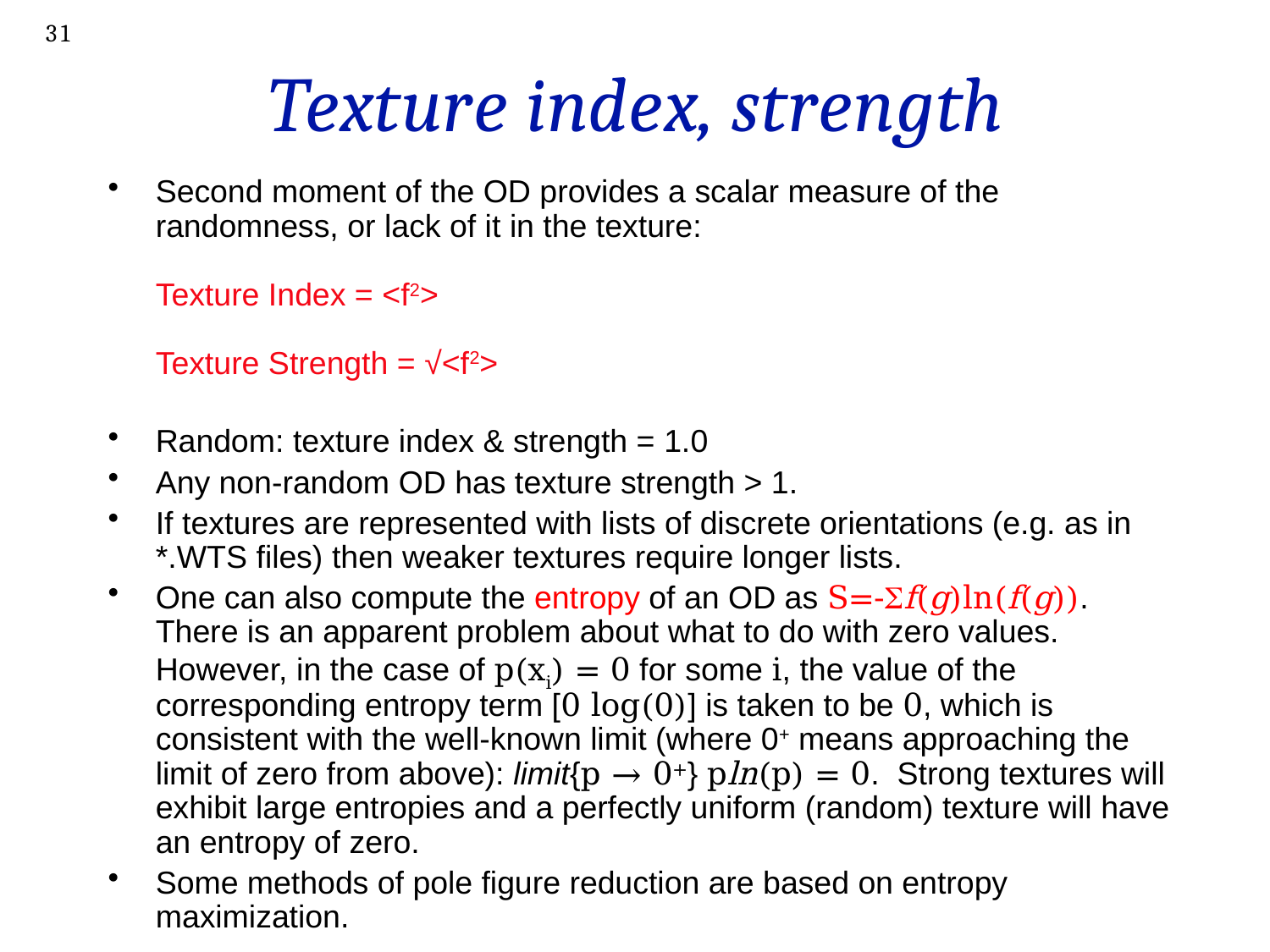

31
# Texture index, strength
Second moment of the OD provides a scalar measure of the randomness, or lack of it in the texture:
Texture Index = <f2>
Texture Strength = √<f2>
Random: texture index & strength = 1.0
Any non-random OD has texture strength > 1.
If textures are represented with lists of discrete orientations (e.g. as in *.WTS files) then weaker textures require longer lists.
One can also compute the entropy of an OD as S=-Σf(g)ln(f(g)).  There is an apparent problem about what to do with zero values. However, in the case of p(xi) = 0 for some i, the value of the corresponding entropy term [0 log(0)] is taken to be 0, which is consistent with the well-known limit (where 0+ means approaching the limit of zero from above): limit{p → 0+} pln(p) = 0.  Strong textures will exhibit large entropies and a perfectly uniform (random) texture will have an entropy of zero.
Some methods of pole figure reduction are based on entropy maximization.